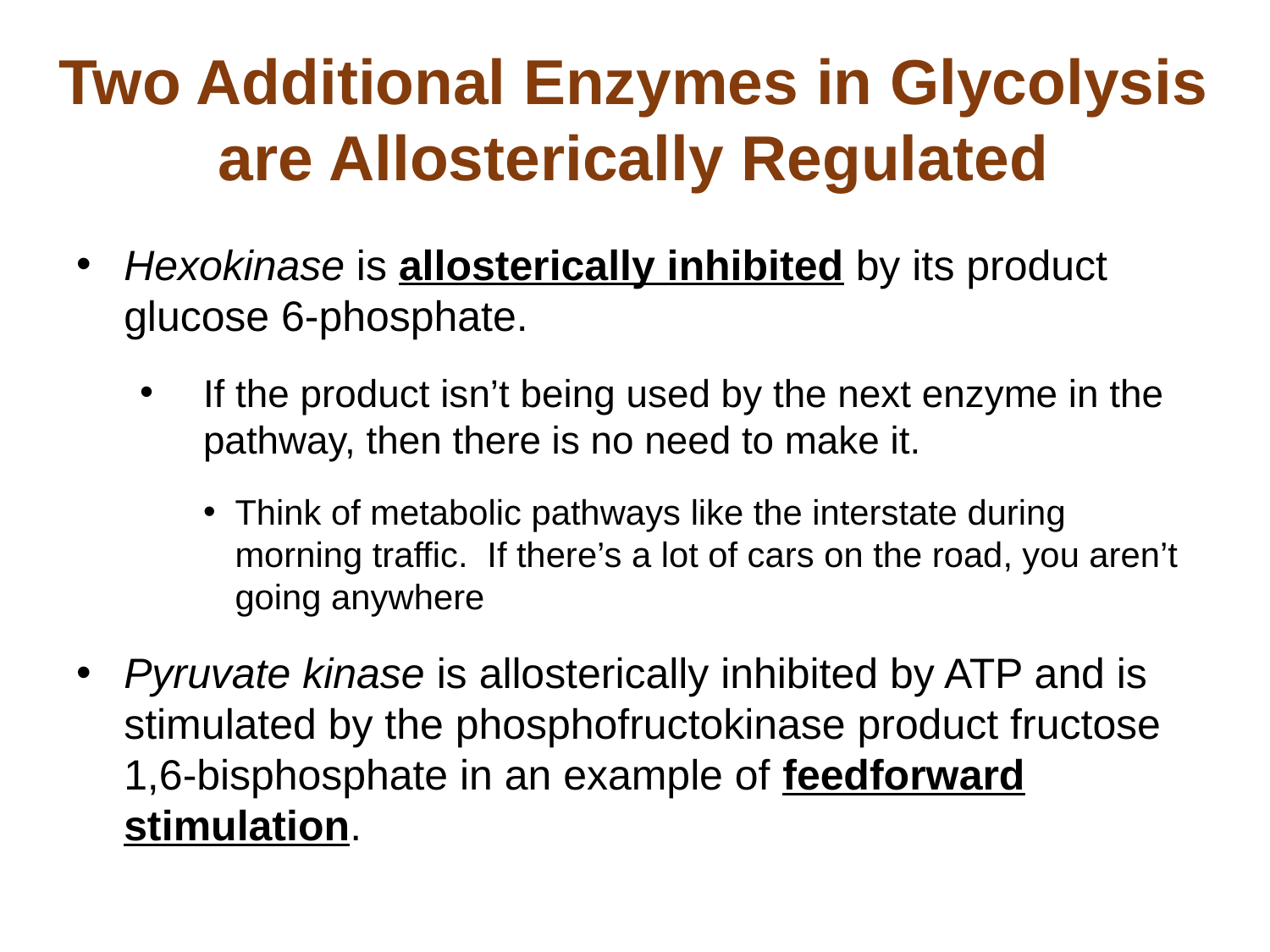

# Two Additional Enzymes in Glycolysis are Allosterically Regulated
Hexokinase is allosterically inhibited by its product glucose 6-phosphate.
If the product isn’t being used by the next enzyme in the pathway, then there is no need to make it.
Think of metabolic pathways like the interstate during morning traffic.  If there’s a lot of cars on the road, you aren’t going anywhere
Pyruvate kinase is allosterically inhibited by ATP and is stimulated by the phosphofructokinase product fructose 1,6-bisphosphate in an example of feedforward stimulation.